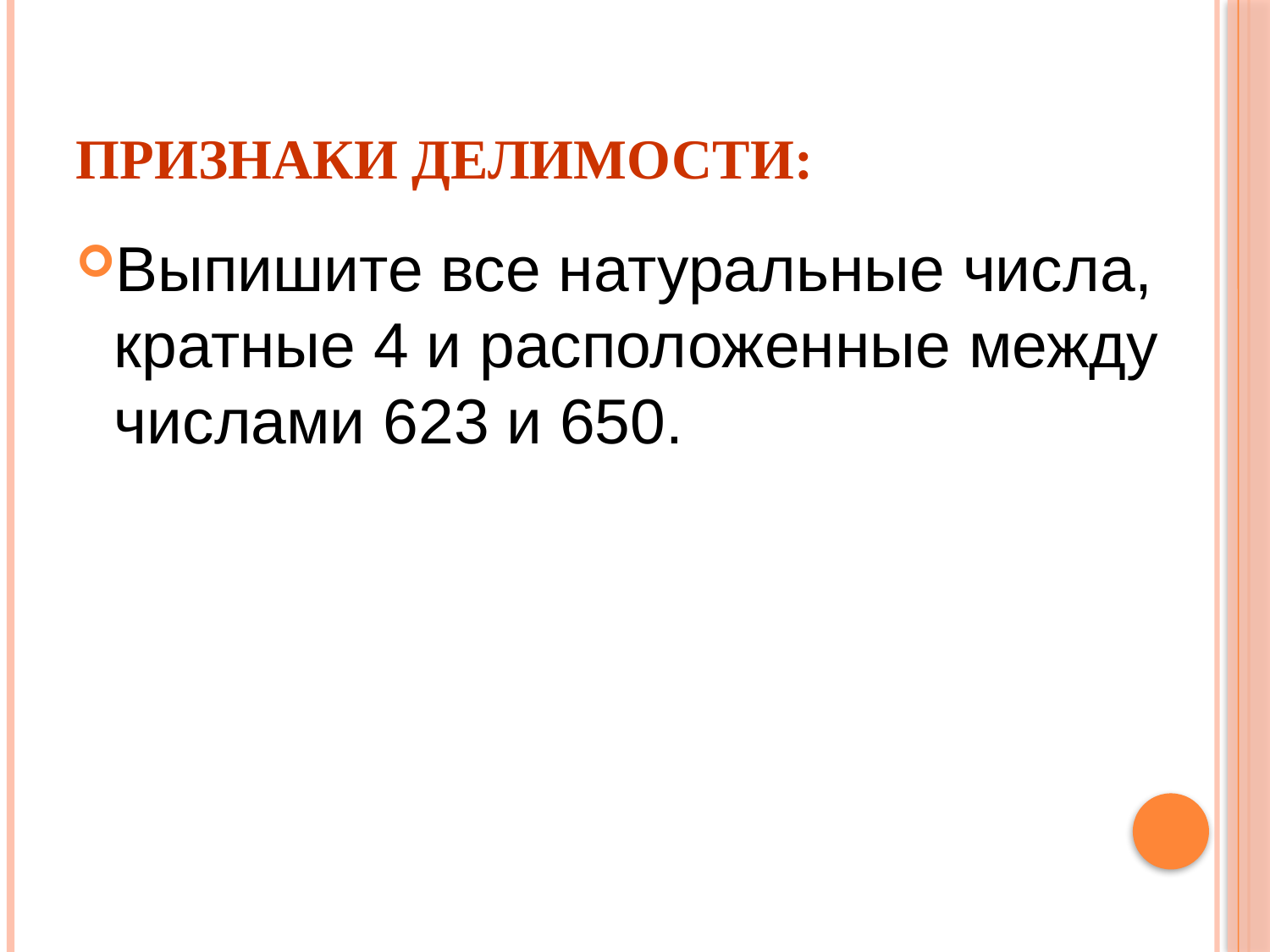

# Признаки делимости:
Выпишите все натуральные числа, кратные 4 и расположенные между числами 623 и 650.